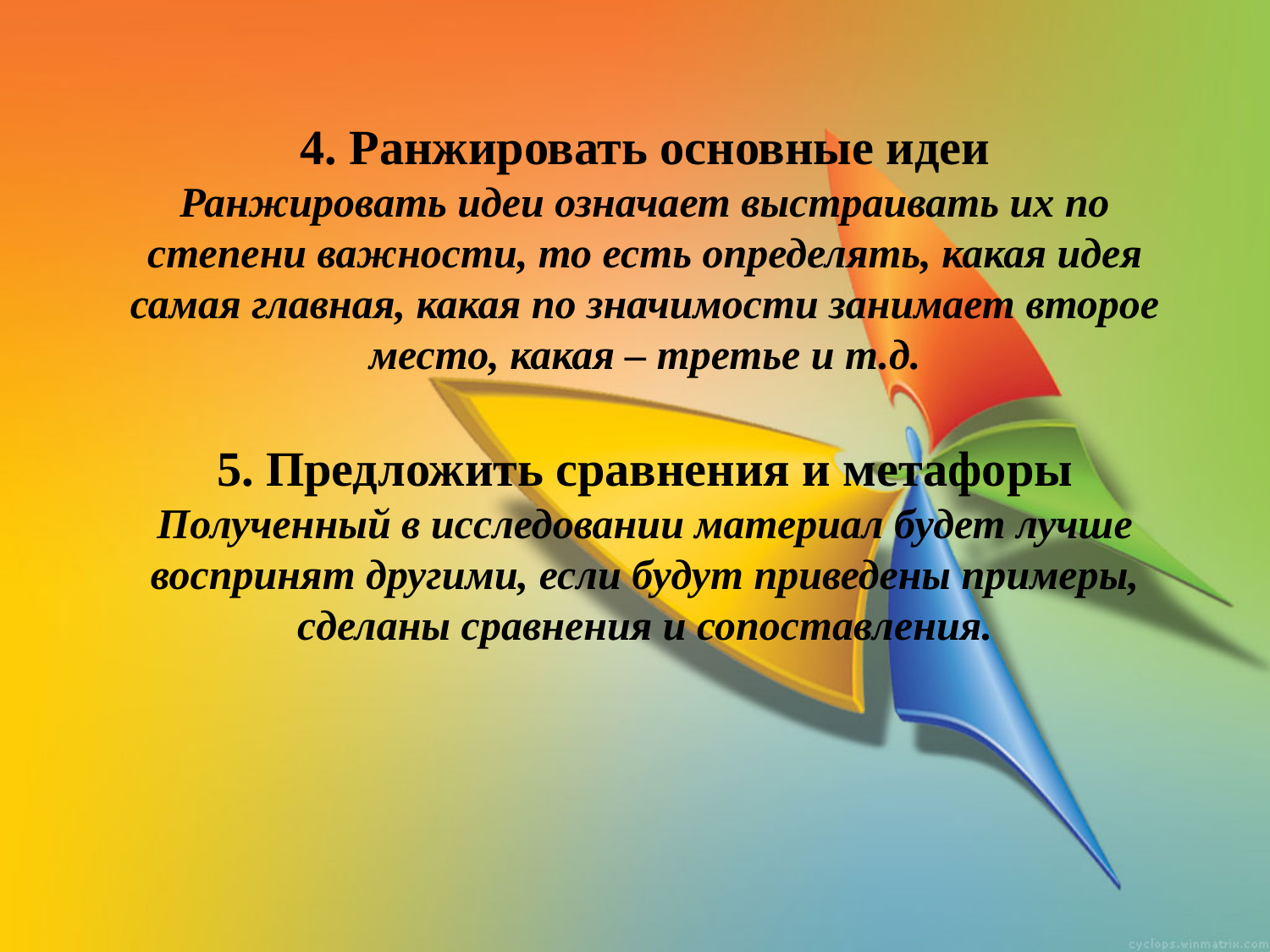

4. Ранжировать основные идеи
Ранжировать идеи означает выстраивать их по степени важности, то есть определять, какая идея самая главная, какая по значимости занимает второе место, какая – третье и т.д.

5. Предложить сравнения и метафоры
Полученный в исследовании материал будет лучше воспринят другими, если будут приведены примеры, сделаны сравнения и сопоставления.